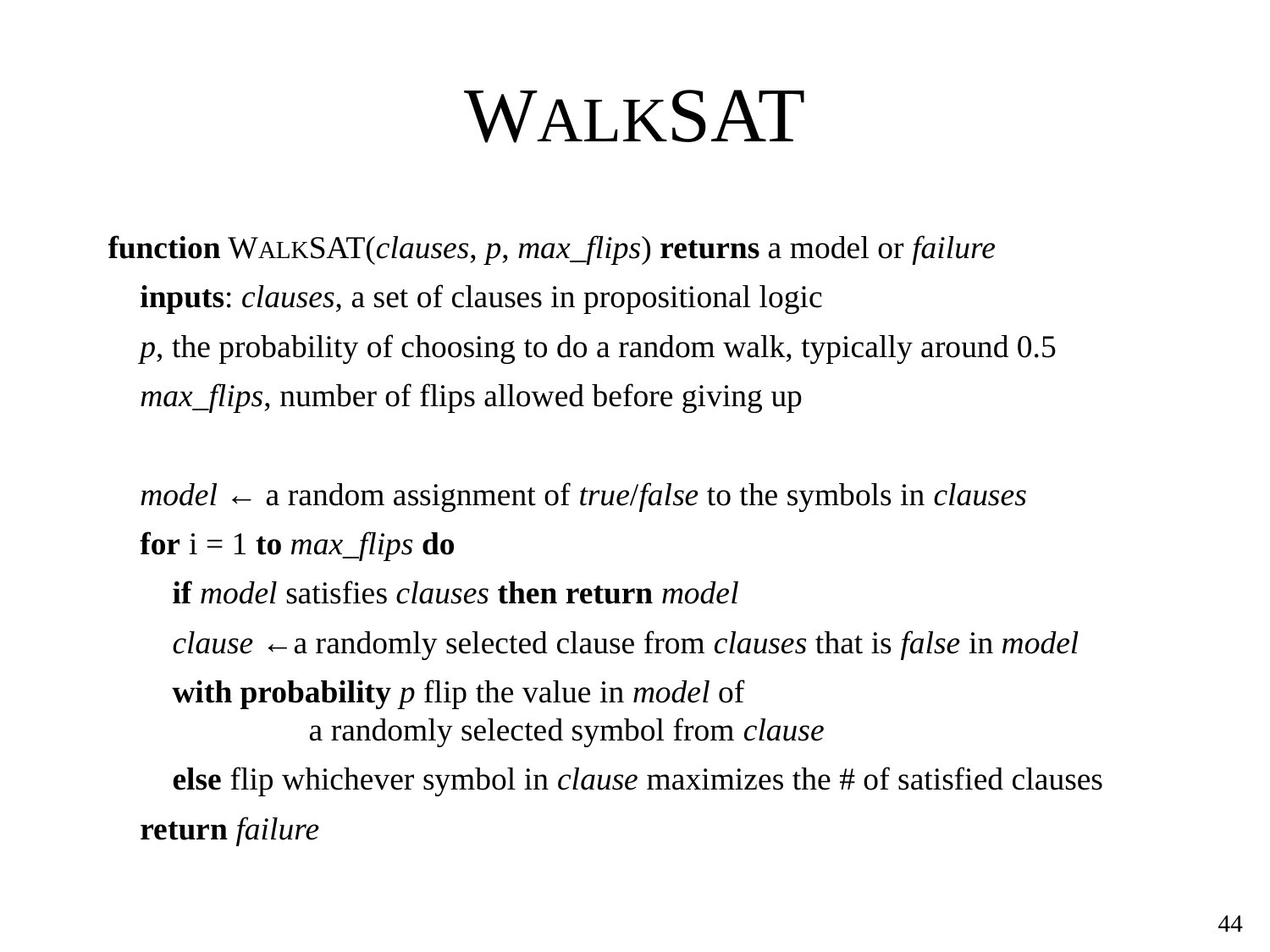

# WALKSAT
function WALKSAT(clauses, p, max_flips) returns a model or failure
    inputs: clauses, a set of clauses in propositional logic
    p, the probability of choosing to do a random walk, typically around 0.5
    max_flips, number of flips allowed before giving up

    model ← a random assignment of true/false to the symbols in clauses
    for i = 1 to max_flips do
        if model satisfies clauses then return model
        clause ←a randomly selected clause from clauses that is false in model
        with probability p flip the value in model of
                         a randomly selected symbol from clause
        else flip whichever symbol in clause maximizes the # of satisfied clauses
    return failure
44